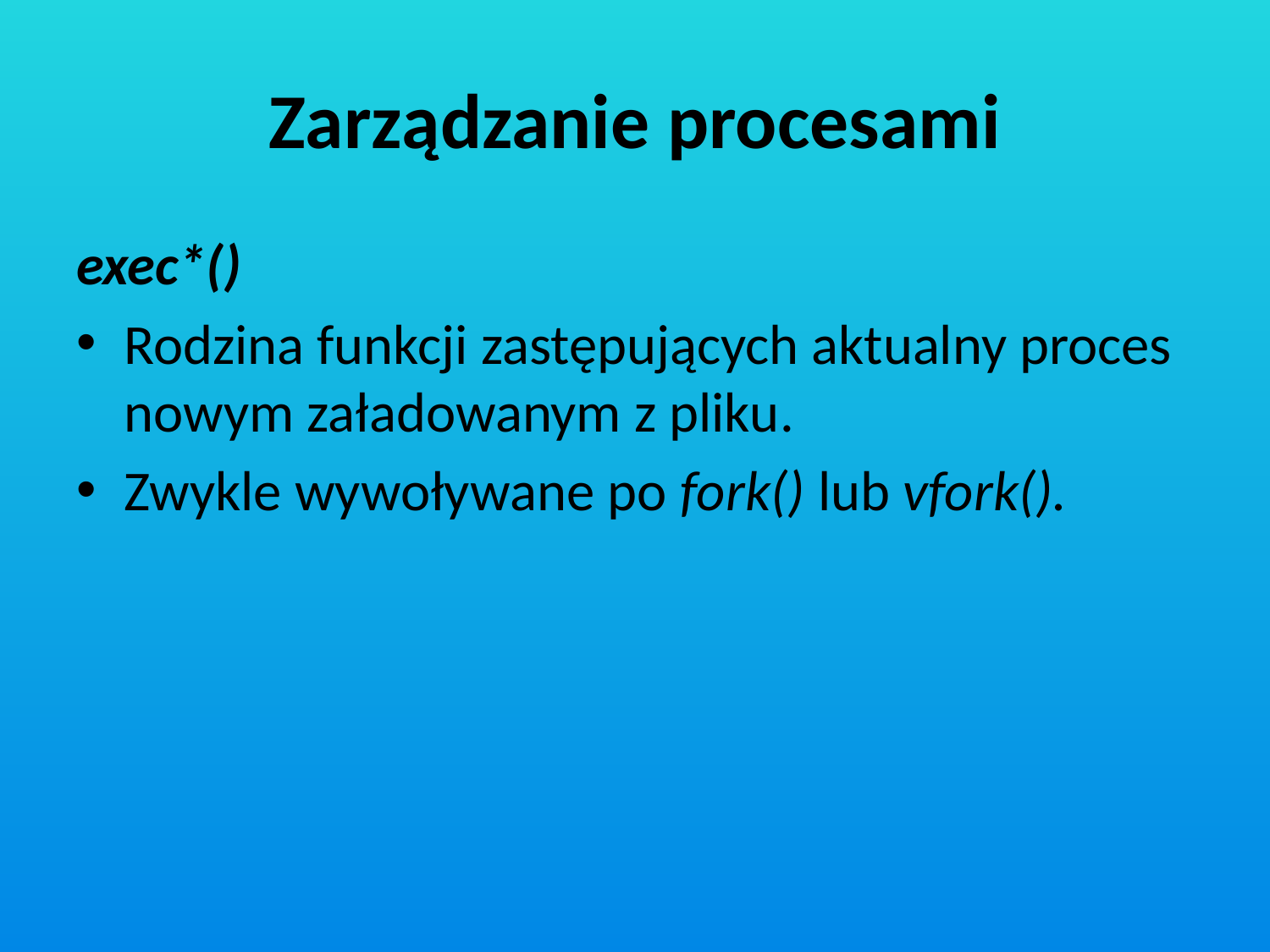

# Zarządzanie procesami
exec*()
Rodzina funkcji zastępujących aktualny proces nowym załadowanym z pliku.
Zwykle wywoływane po fork() lub vfork().